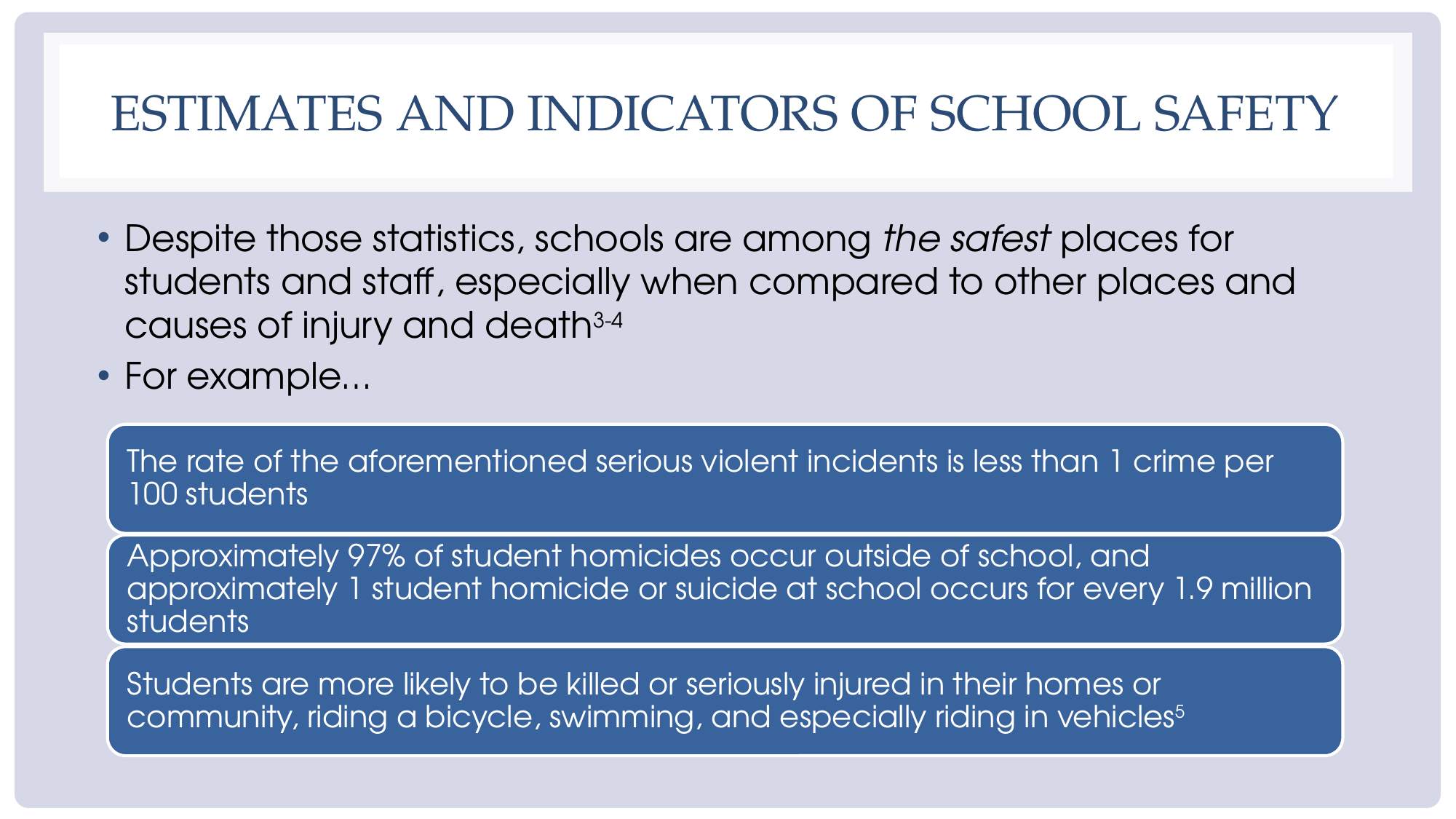

# Estimates and indicators of school safety
Despite those statistics, schools are among the safest places for students and staff, especially when compared to other places and causes of injury and death3-4
For example…

The rate of the aforementioned serious violent incidents is less than 1 crime per 100 students

Approximately 97% of student homicides occur outside of school, and approximately 1 student homicide or suicide at school occurs for every 1.9 million students

Students are more likely to be killed or seriously injured in their homes or community, riding a bicycle, swimming, and especially riding in vehicles5